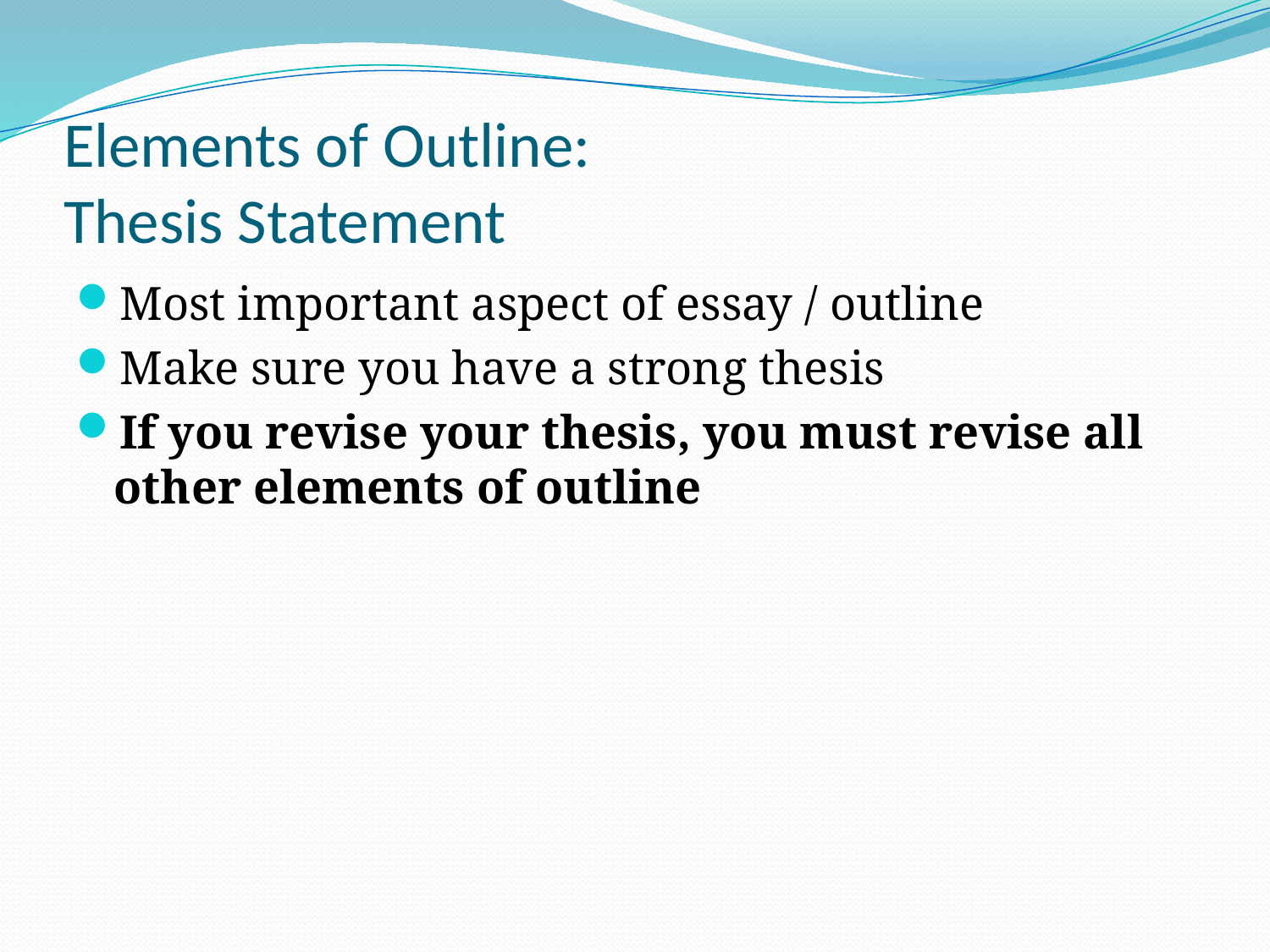

# Elements of Outline: Thesis Statement
Most important aspect of essay / outline
Make sure you have a strong thesis
If you revise your thesis, you must revise all other elements of outline